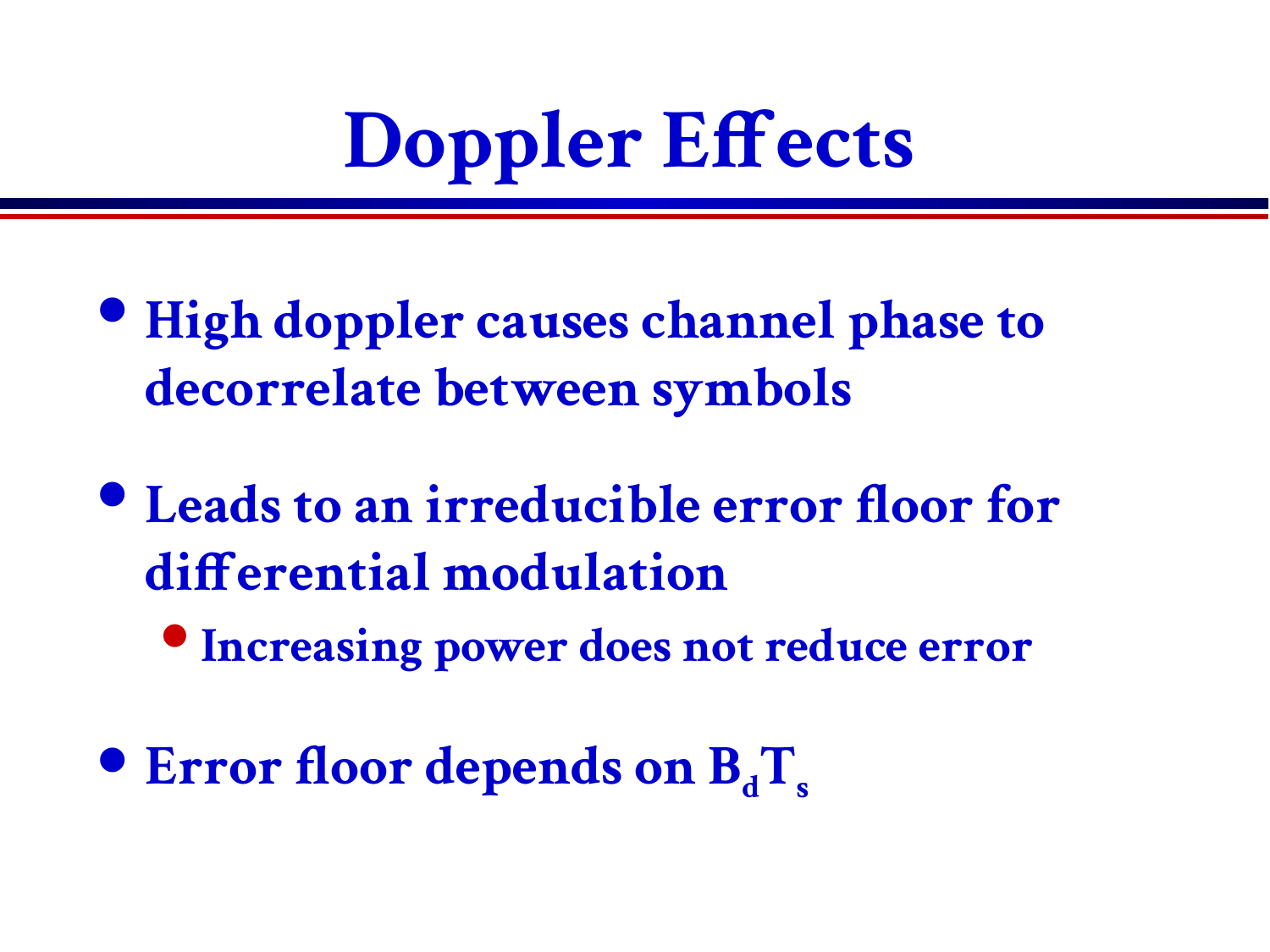

# Doppler Effects
High doppler causes channel phase to decorrelate between symbols

Leads to an irreducible error floor for differential modulation
Increasing power does not reduce error

Error floor depends on BdTs